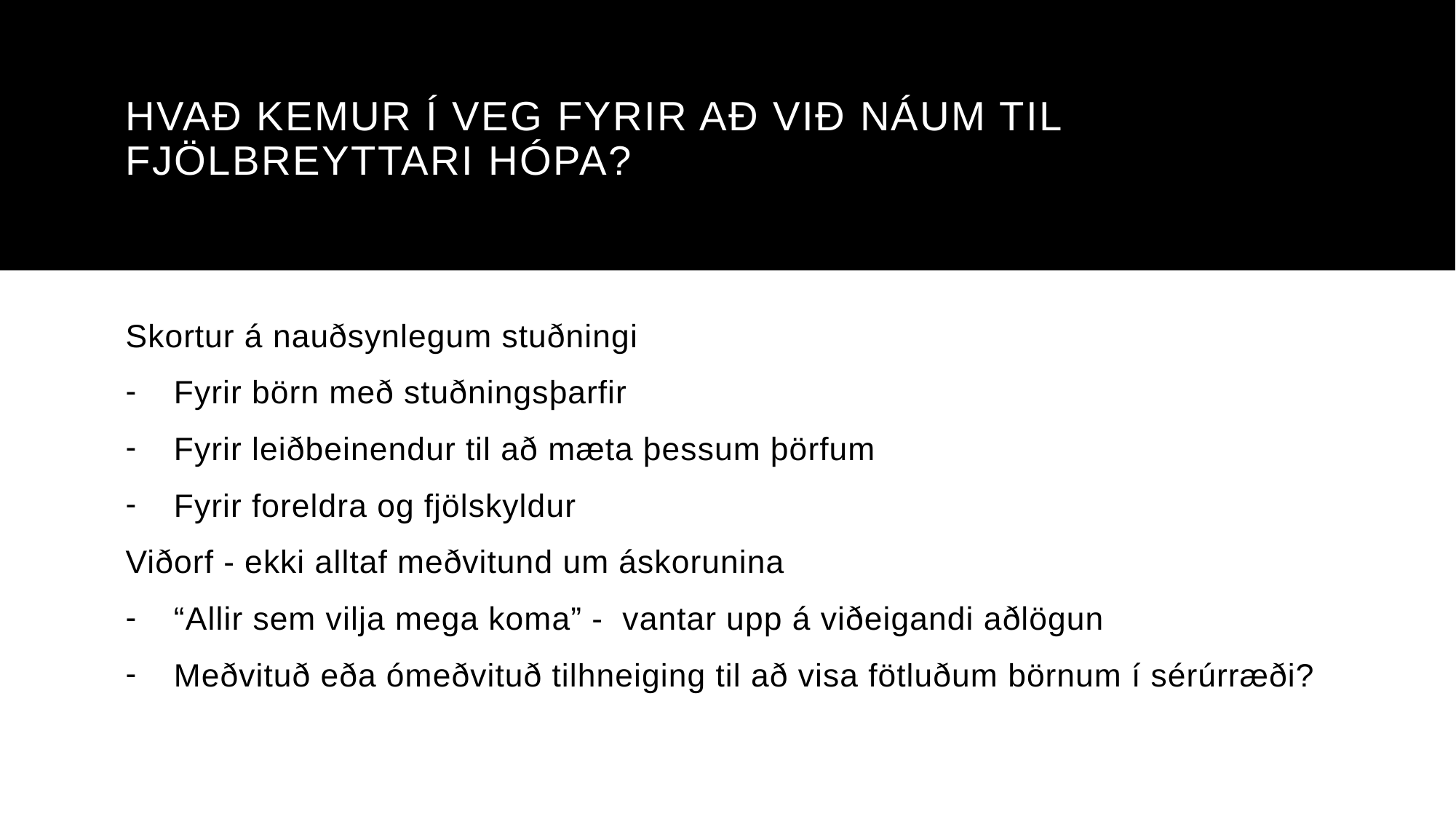

# Hvað kemur í veg fyrir að við náum til fjölbreyttari hópa?
Skortur á nauðsynlegum stuðningi
Fyrir börn með stuðningsþarfir
Fyrir leiðbeinendur til að mæta þessum þörfum
Fyrir foreldra og fjölskyldur
Viðorf - ekki alltaf meðvitund um áskorunina
“Allir sem vilja mega koma” -  vantar upp á viðeigandi aðlögun
Meðvituð eða ómeðvituð tilhneiging til að visa fötluðum börnum í sérúrræði?